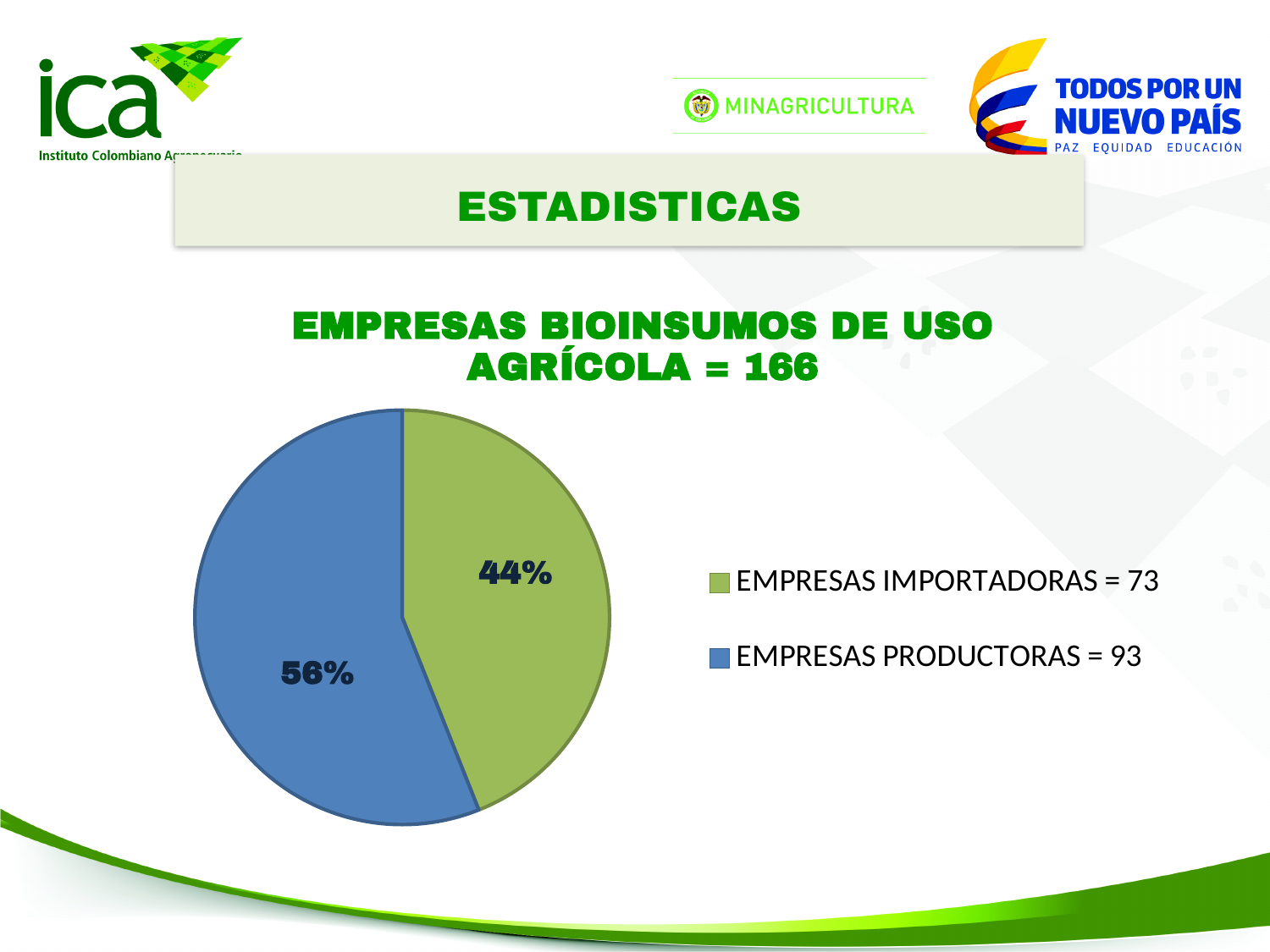

ESTADISTICAS

### Chart: EMPRESAS BIOINSUMOS DE USO AGRÍCOLA = 166

| Category |  |
|---|---|
| EMPRESAS IMPORTADORAS = 73 | 73.0 |
| EMPRESAS PRODUCTORAS = 93 | 93.0 |